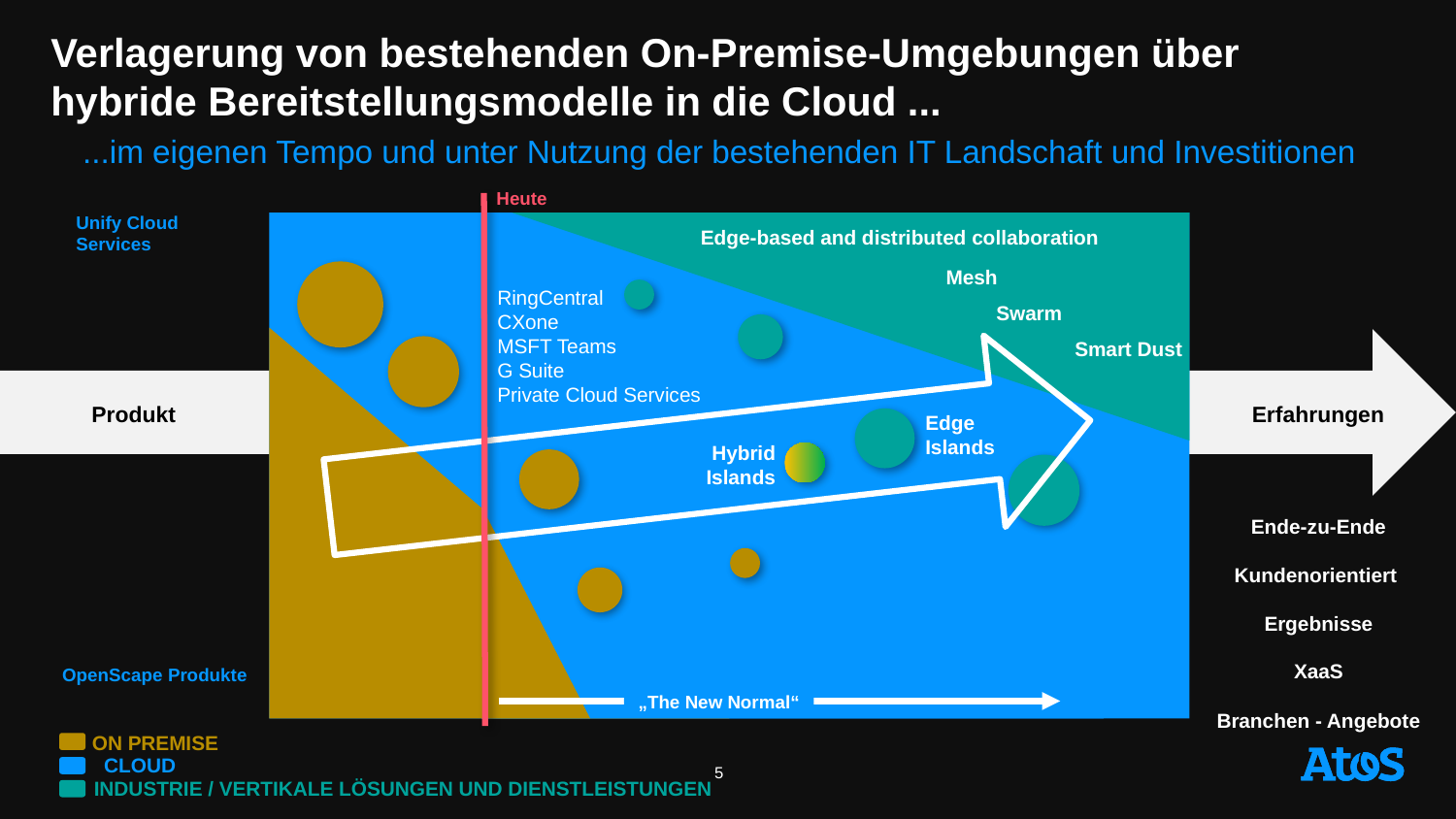

# Verlagerung von bestehenden On-Premise-Umgebungen über hybride Bereitstellungsmodelle in die Cloud ...

...im eigenen Tempo und unter Nutzung der bestehenden IT Landschaft und Investitionen
Heute
Unify Cloud Services

Edge-based and distributed collaboration
	          Mesh
	                   Swarm
		       Smart Dust

RingCentral
CXone
MSFT Teams
G Suite
Private Cloud Services

Produkt
Erfahrungen
Edge
Islands

Hybrid
Islands

Ende-zu-Ende

Kundenorientiert

Ergebnisse

XaaS

Branchen - Angebote

OpenScape Produkte
„The New Normal“
ON PREMISE

CLOUD

INDUSTRIE / VERTIKALE LÖSUNGEN UND DIENSTLEISTUNGEN

5